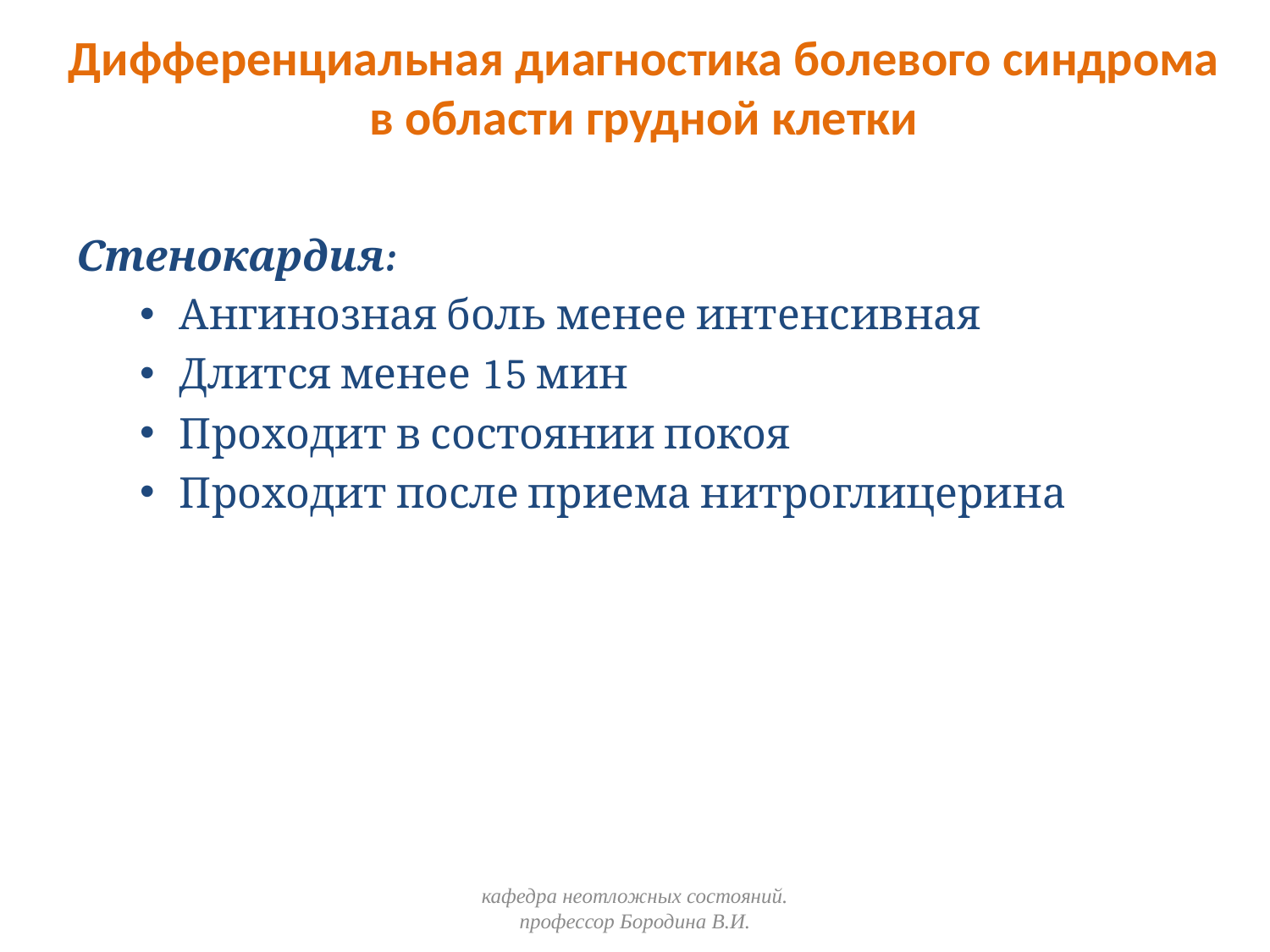

# Дифференциальная диагностика болевого синдрома в области грудной клетки
Стенокардия:
Ангинозная боль менее интенсивная
Длится менее 15 мин
Проходит в состоянии покоя
Проходит после приема нитроглицерина
кафедра неотложных состояний. профессор Бородина В.И.